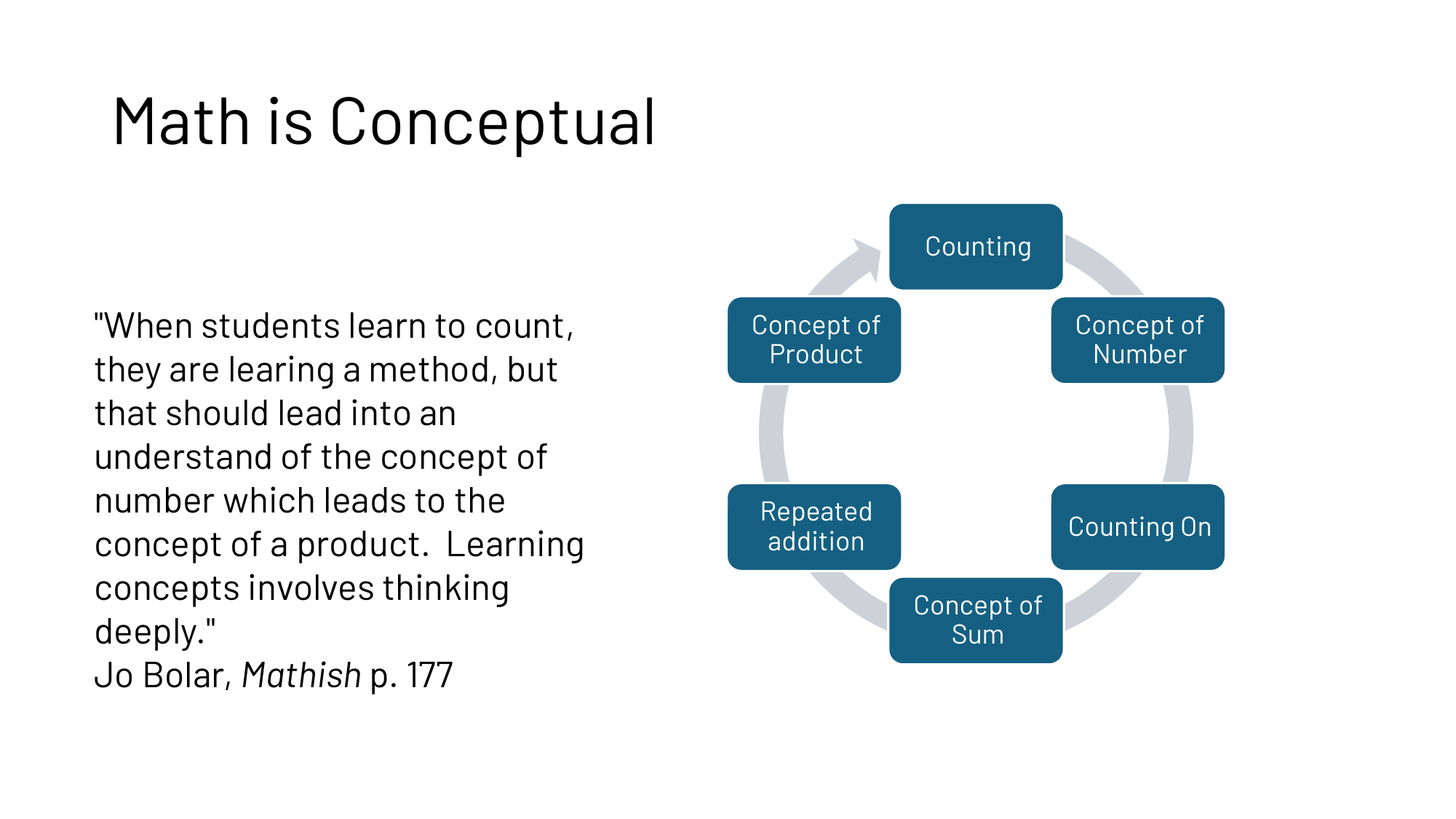

# Math is Conceptual
Counting
Concept of Number
Counting On
Concept of Sum
Repeated addition
Concept of Product
"When students learn to count, they are learing a method, but that should lead into an understand of the concept of number which leads to the concept of a product.  Learning concepts involves thinking deeply."
Jo Bolar, Mathish p. 177